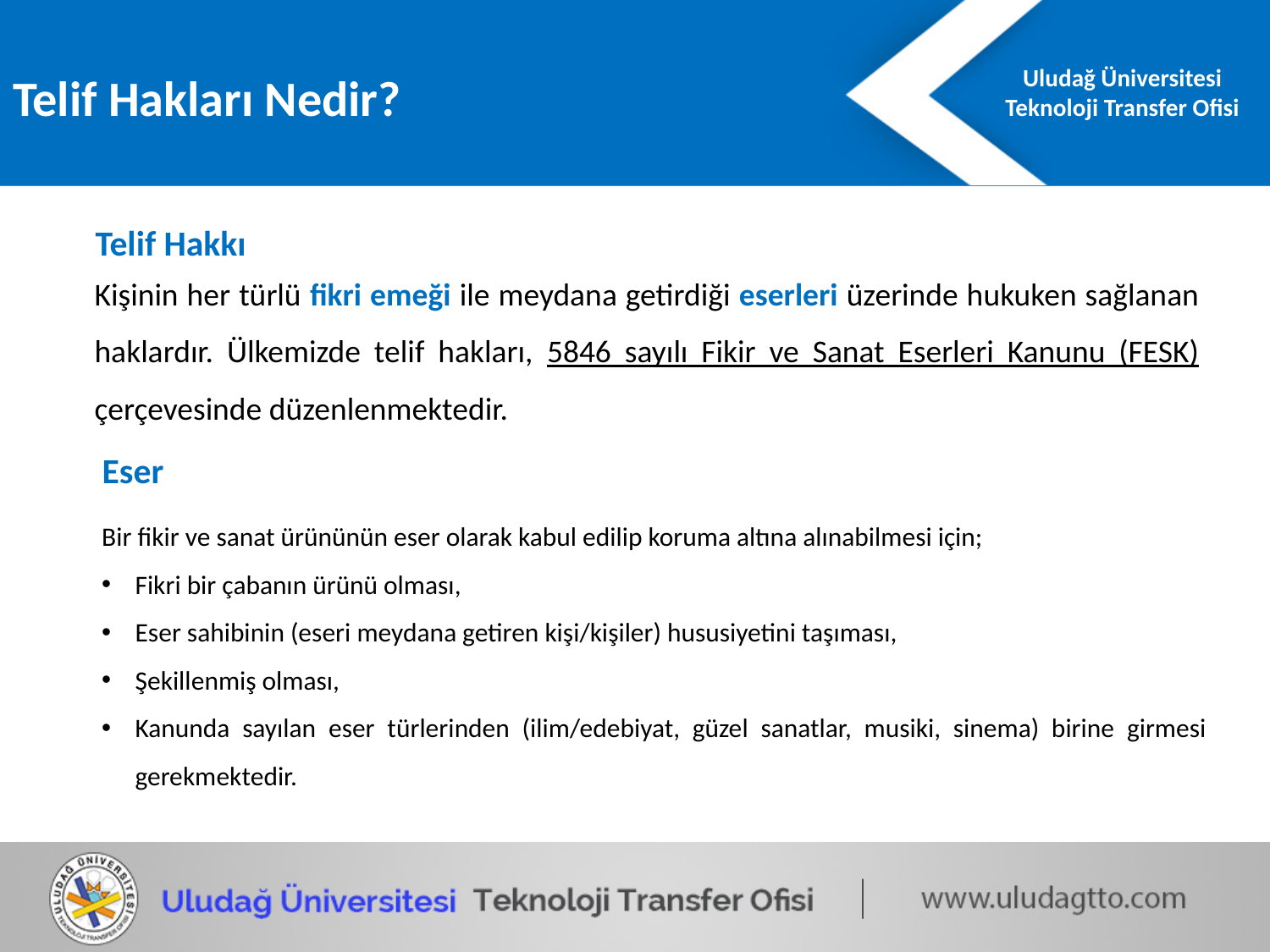

Telif Hakları Nedir?

Telif Hakkı

# Kişinin her türlü fikri emeği ile meydana getirdiği eserleri üzerinde hukuken sağlanan haklardır. Ülkemizde telif hakları, 5846 sayılı Fikir ve Sanat Eserleri Kanunu (FESK) çerçevesinde düzenlenmektedir.
Eser
Bir fikir ve sanat ürününün eser olarak kabul edilip koruma altına alınabilmesi için;
Fikri bir çabanın ürünü olması,
Eser sahibinin (eseri meydana getiren kişi/kişiler) hususiyetini taşıması,
Şekillenmiş olması,
Kanunda sayılan eser türlerinden (ilim/edebiyat, güzel sanatlar, musiki, sinema) birine girmesi gerekmektedir.